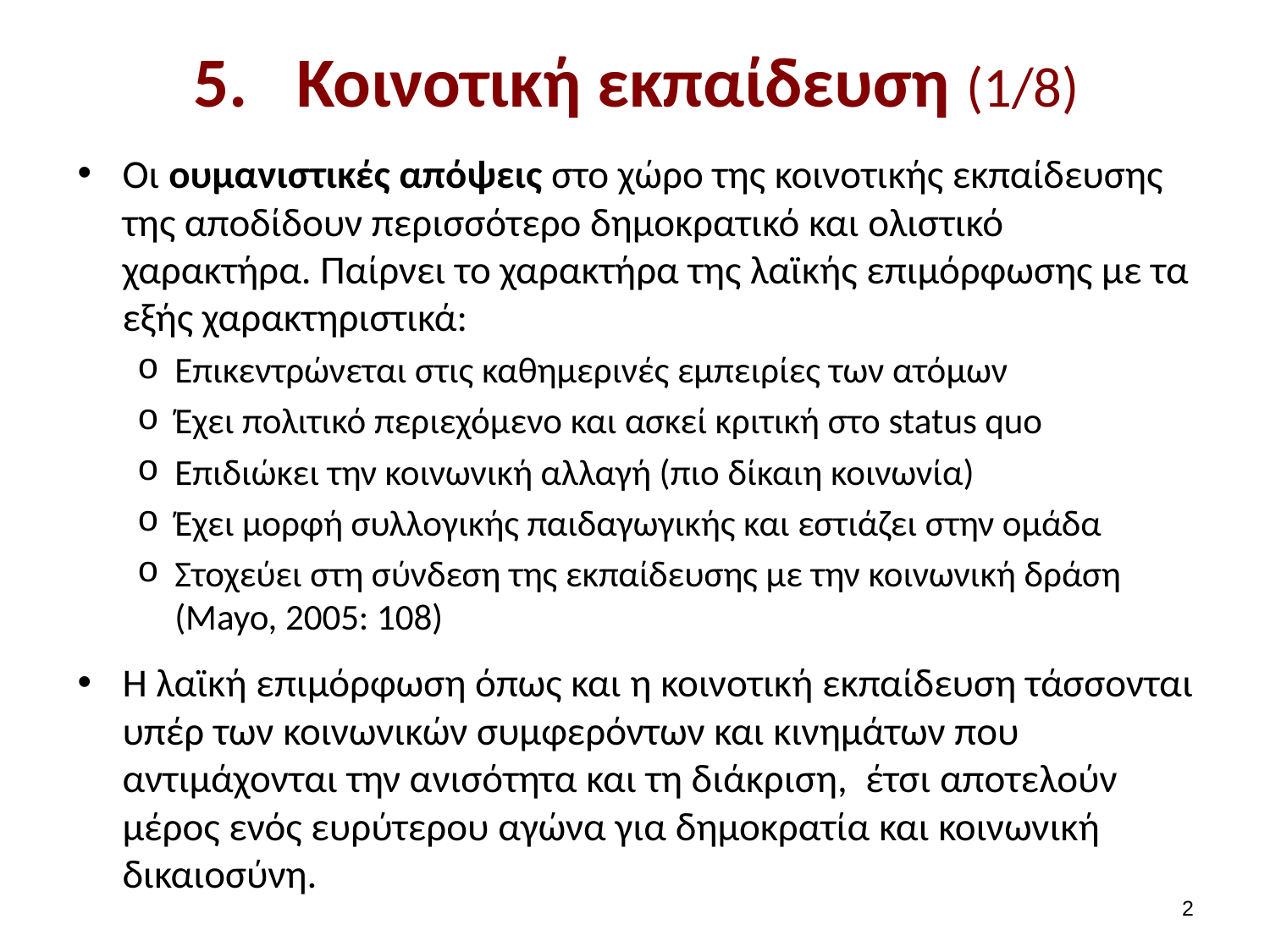

# Κοινοτική εκπαίδευση (1/8)
Οι ουμανιστικές απόψεις στο χώρο της κοινοτικής εκπαίδευσης της αποδίδουν περισσότερο δημοκρατικό και ολιστικό χαρακτήρα. Παίρνει το χαρακτήρα της λαϊκής επιμόρφωσης με τα εξής χαρακτηριστικά:
Επικεντρώνεται στις καθημερινές εμπειρίες των ατόμων
Έχει πολιτικό περιεχόμενο και ασκεί κριτική στο status quo
Επιδιώκει την κοινωνική αλλαγή (πιο δίκαιη κοινωνία)
Έχει μορφή συλλογικής παιδαγωγικής και εστιάζει στην ομάδα
Στοχεύει στη σύνδεση της εκπαίδευσης με την κοινωνική δράση (Mayo, 2005: 108)
Η λαϊκή επιμόρφωση όπως και η κοινοτική εκπαίδευση τάσσονται υπέρ των κοινωνικών συμφερόντων και κινημάτων που αντιμάχονται την ανισότητα και τη διάκριση,  έτσι αποτελούν μέρος ενός ευρύτερου αγώνα για δημοκρατία και κοινωνική δικαιοσύνη.

2